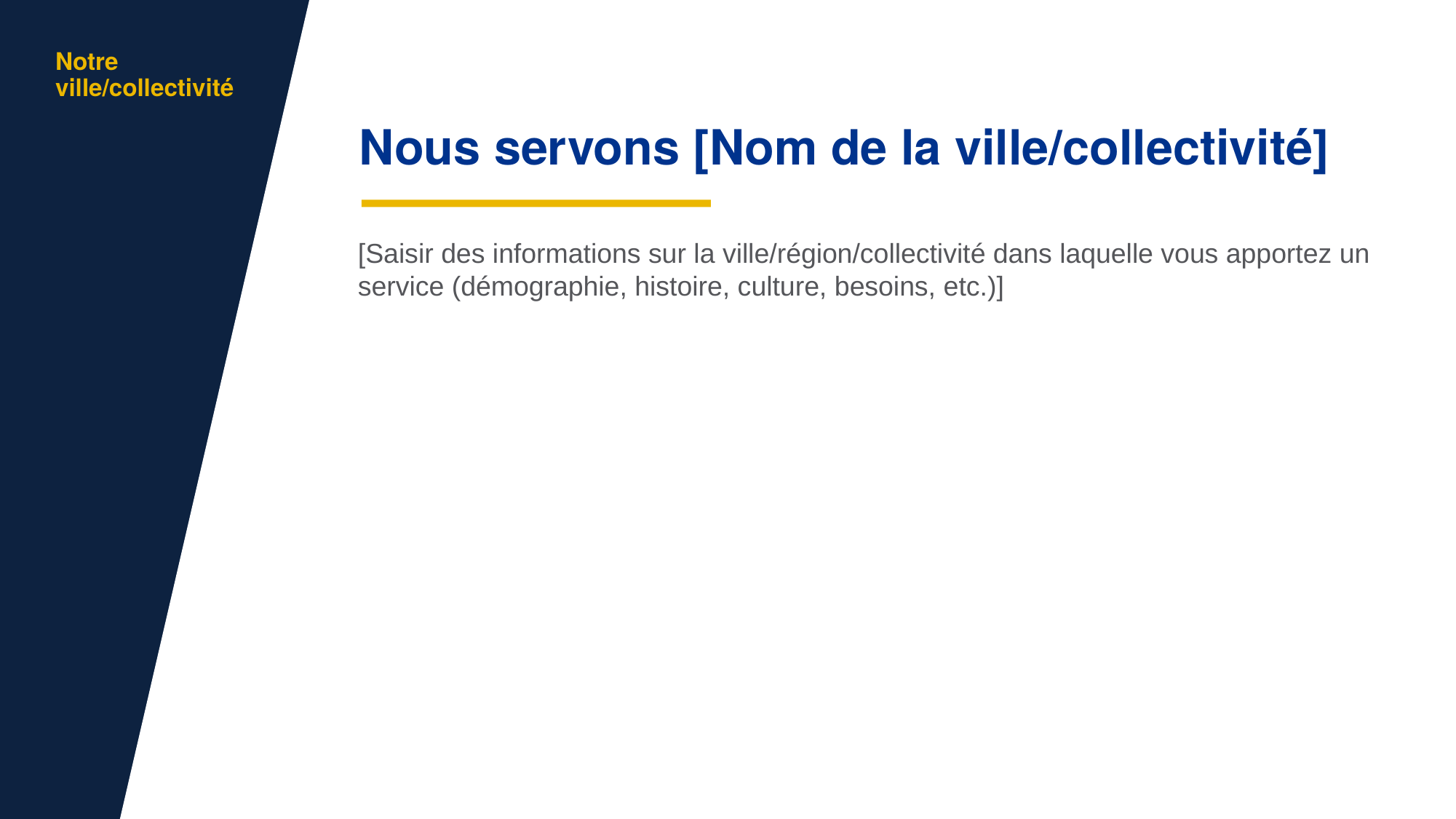

aa

Notre ville/collectivité
Nous servons [Nom de la ville/collectivité]

[Saisir des informations sur la ville/région/collectivité dans laquelle vous apportez un service (démographie, histoire, culture, besoins, etc.)]
13